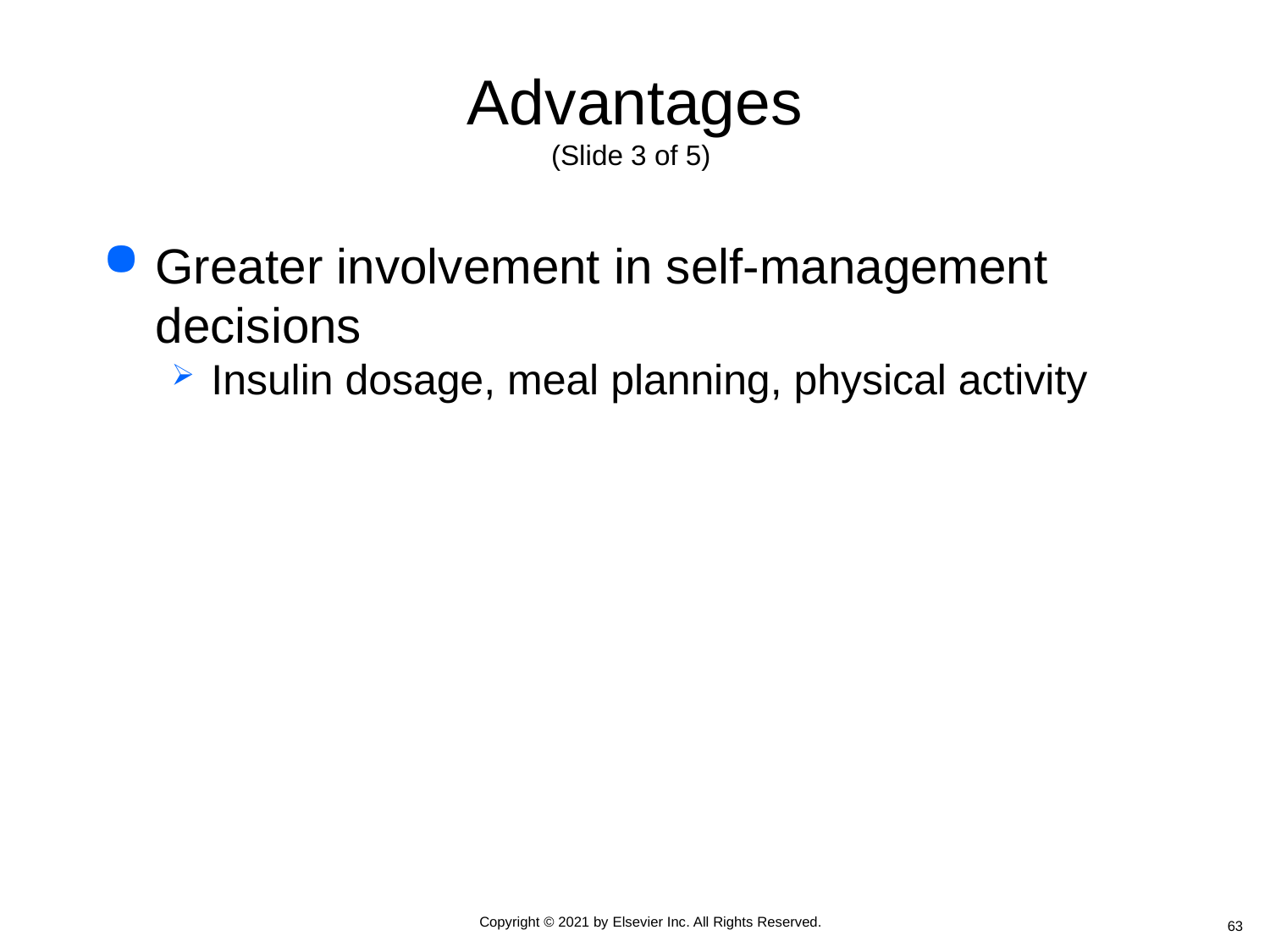

# Advantages (Slide 3 of 5)
Greater involvement in self-management decisions
Insulin dosage, meal planning, physical activity

63